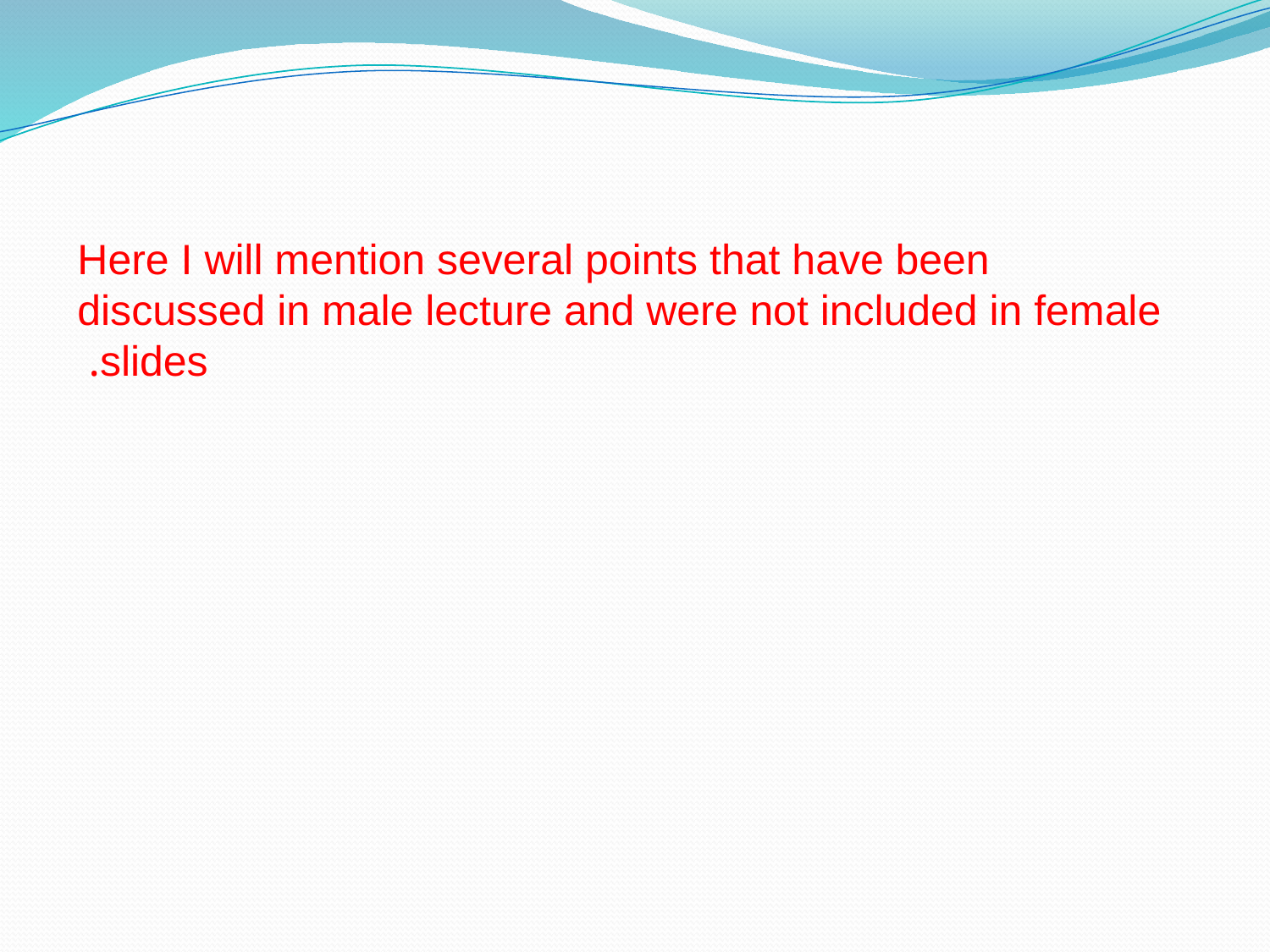

Here I will mention several points that have been discussed in male lecture and were not included in female slides.